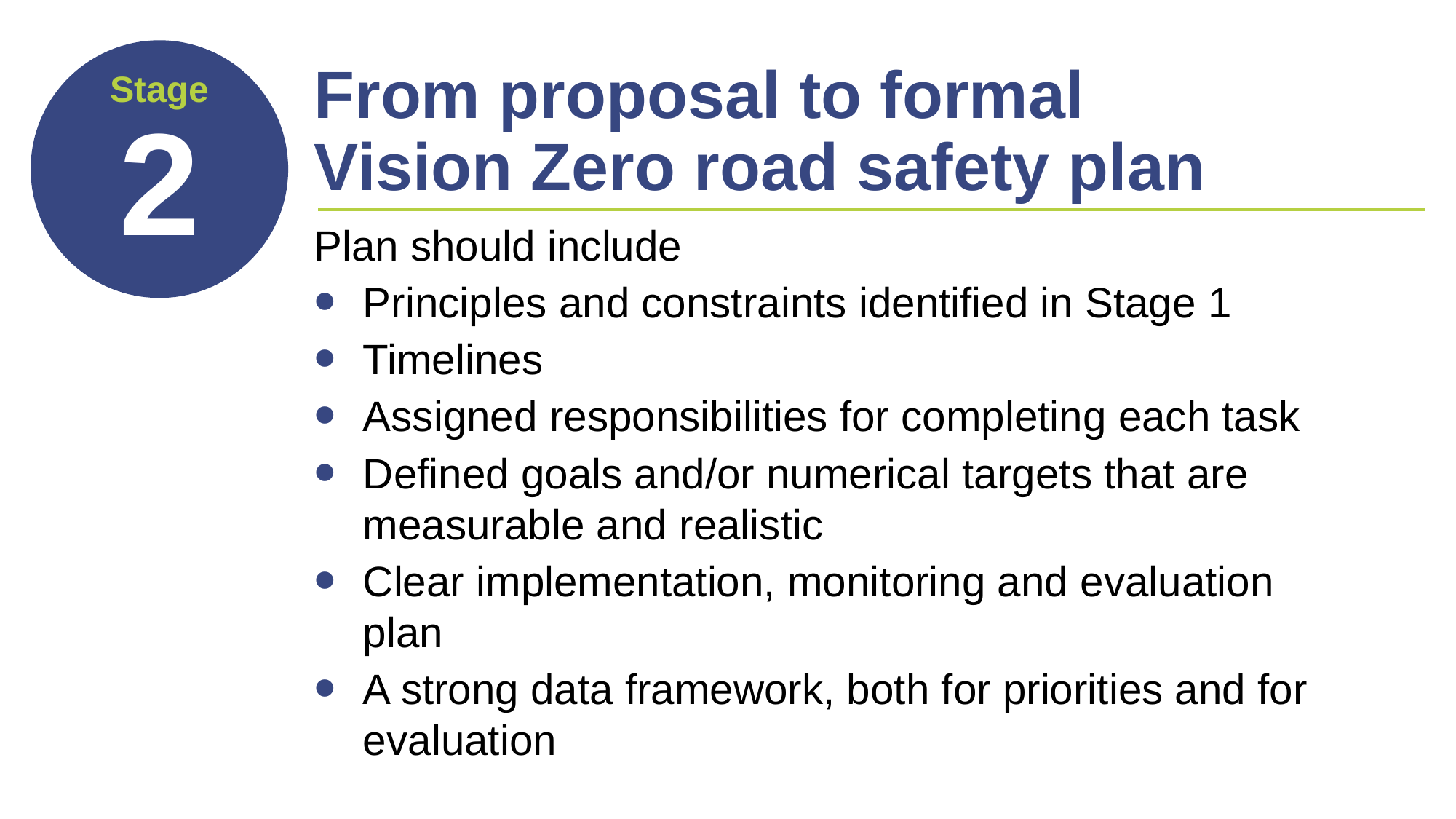

# From proposal to formal Vision Zero road safety plan
Plan should include
Principles and constraints identified in Stage 1
Timelines
Assigned responsibilities for completing each task
Defined goals and/or numerical targets that are measurable and realistic
Clear implementation, monitoring and evaluation plan
A strong data framework, both for priorities and for evaluation